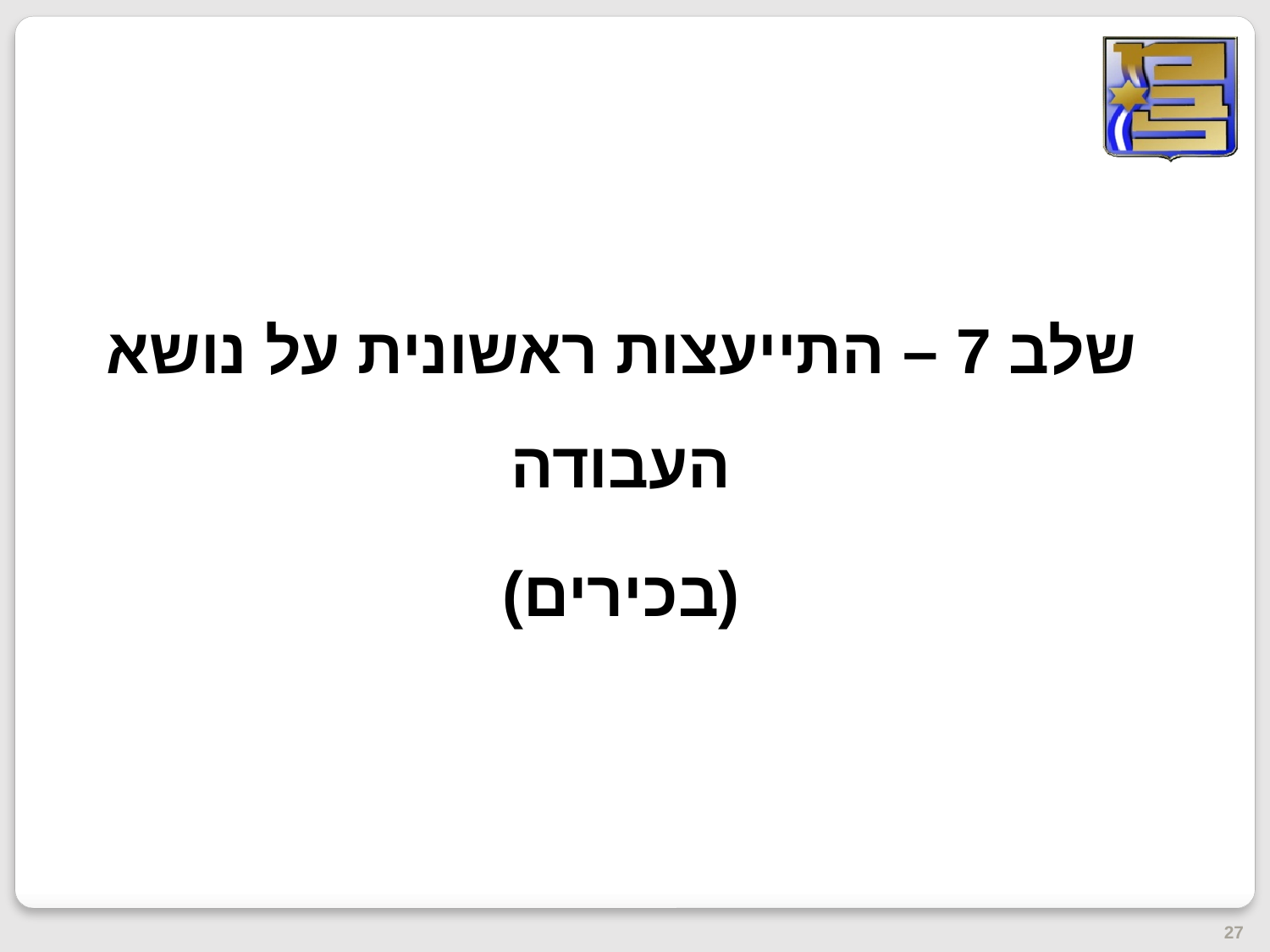

שלב 7 – התייעצות ראשונית על נושא העבודה
(בכירים)
27